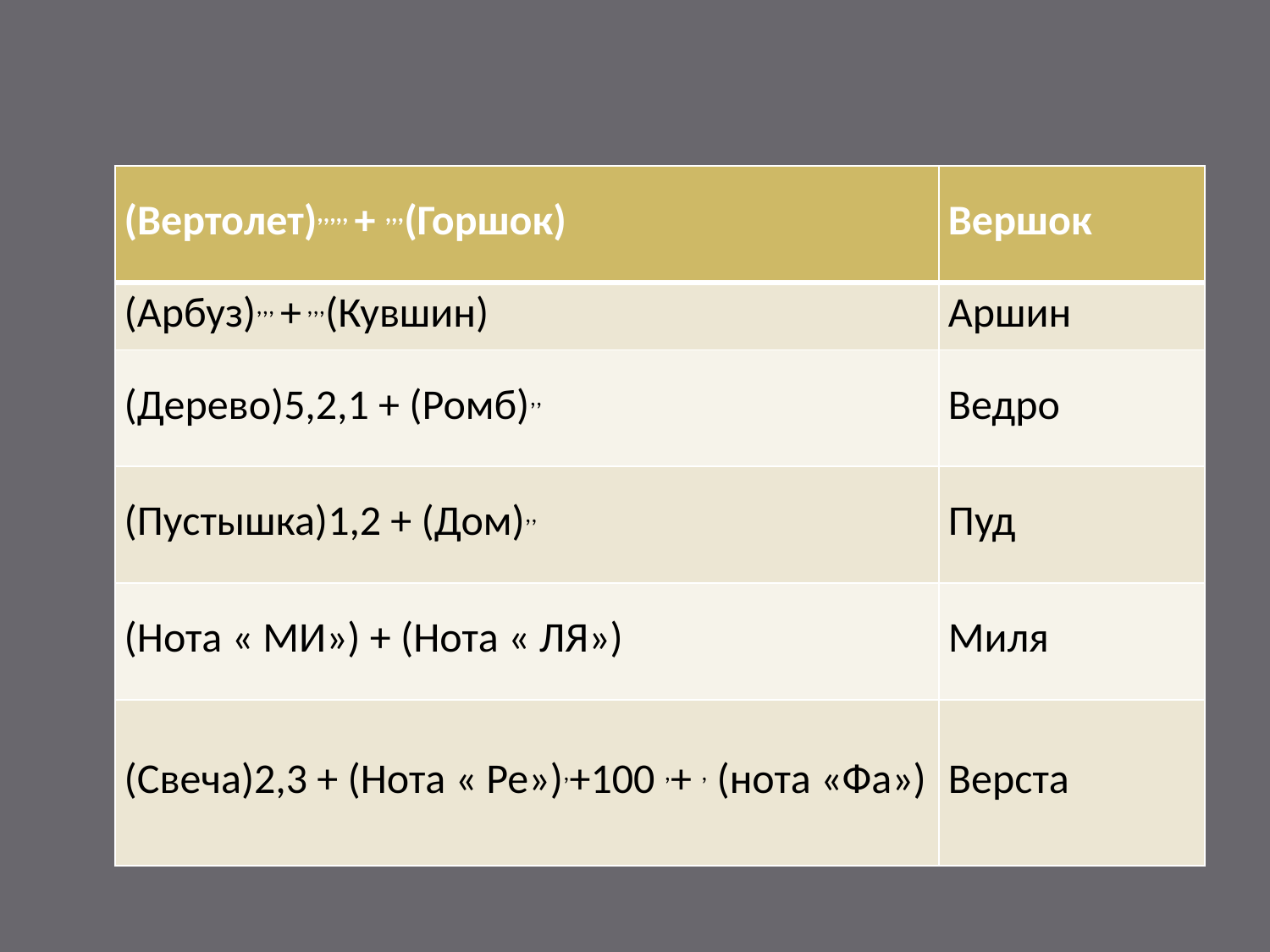

| (Вертолет),,,,, + ,,,(Горшок) | Вершок |
| --- | --- |
| (Арбуз),,, + ,,,(Кувшин) | Аршин |
| (Дерево)5,2,1 + (Ромб),, | Ведро |
| (Пустышка)1,2 + (Дом),, | Пуд |
| (Нота « МИ») + (Нота « ЛЯ») | Миля |
| (Свеча)2,3 + (Нота « Ре»),+100 ,+ , (нота «Фа») | Верста |